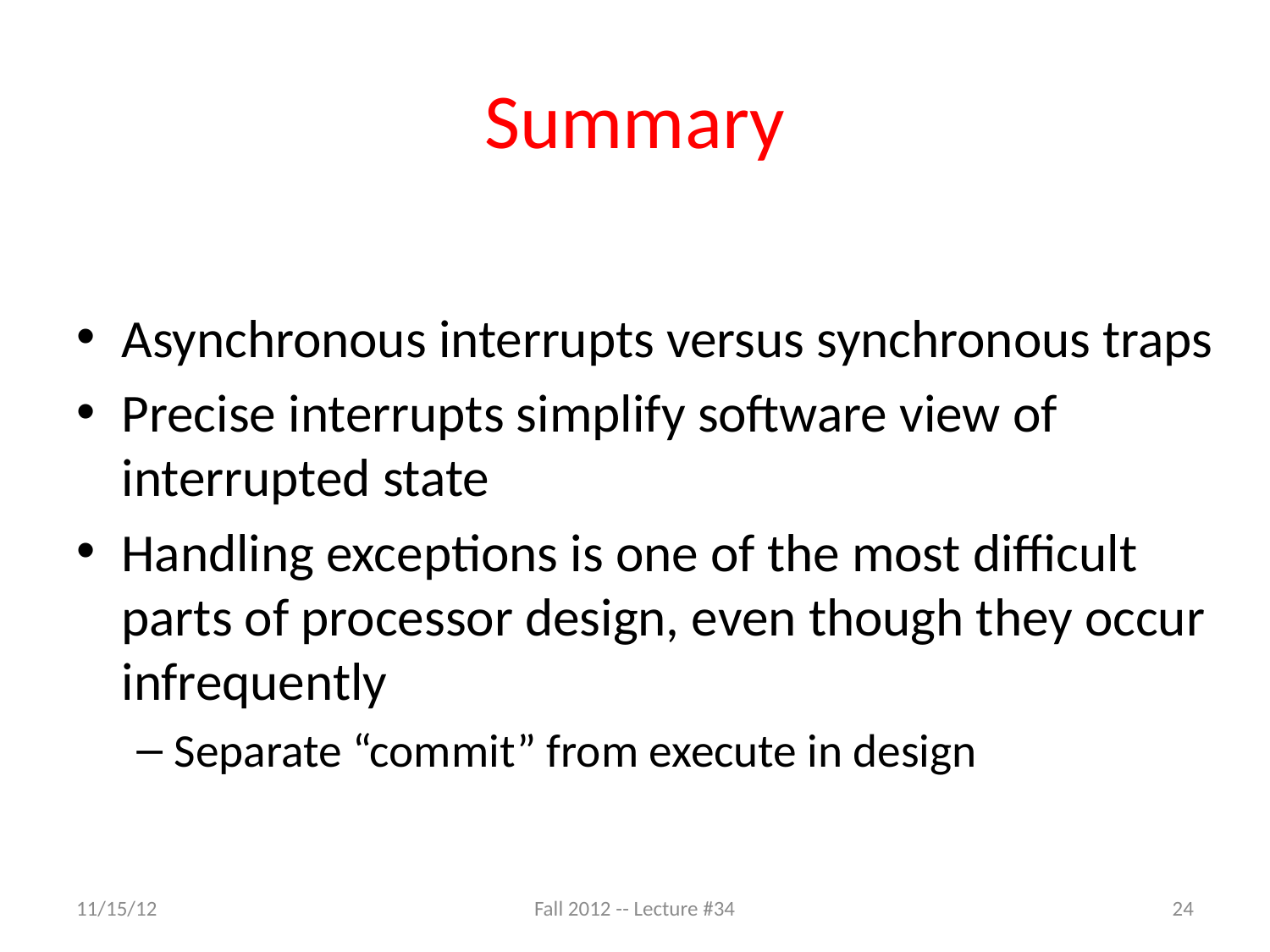

# Summary

Asynchronous interrupts versus synchronous traps
Precise interrupts simplify software view of interrupted state
Handling exceptions is one of the most difficult parts of processor design, even though they occur infrequently
Separate “commit” from execute in design
11/15/12
Fall 2012 -- Lecture #34
24